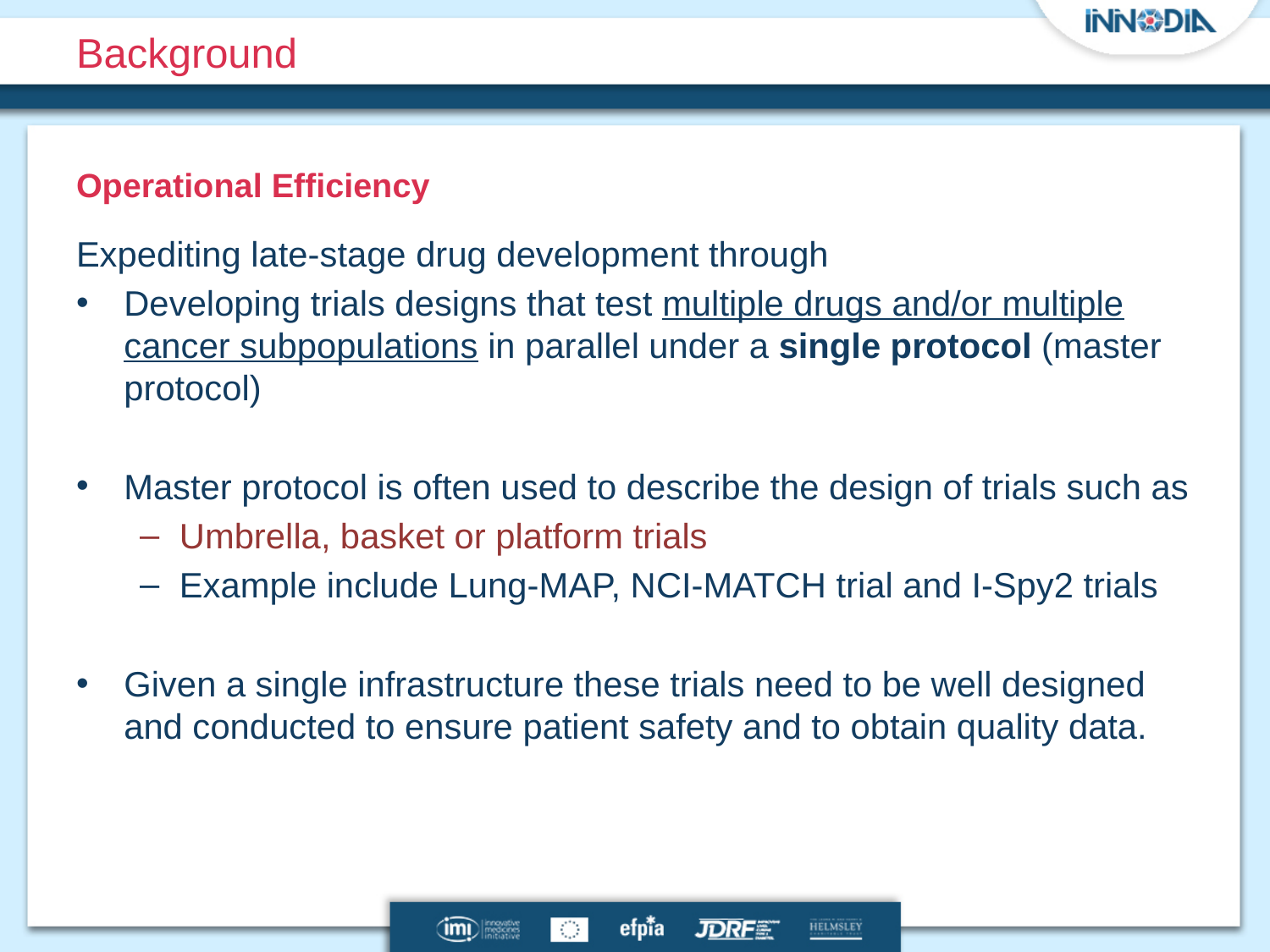

# Background
Operational Efficiency
Expediting late-stage drug development through
Developing trials designs that test multiple drugs and/or multiple cancer subpopulations in parallel under a single protocol (master protocol)

Master protocol is often used to describe the design of trials such as
Umbrella, basket or platform trials
Example include Lung-MAP, NCI-MATCH trial and I-Spy2 trials

Given a single infrastructure these trials need to be well designed and conducted to ensure patient safety and to obtain quality data.